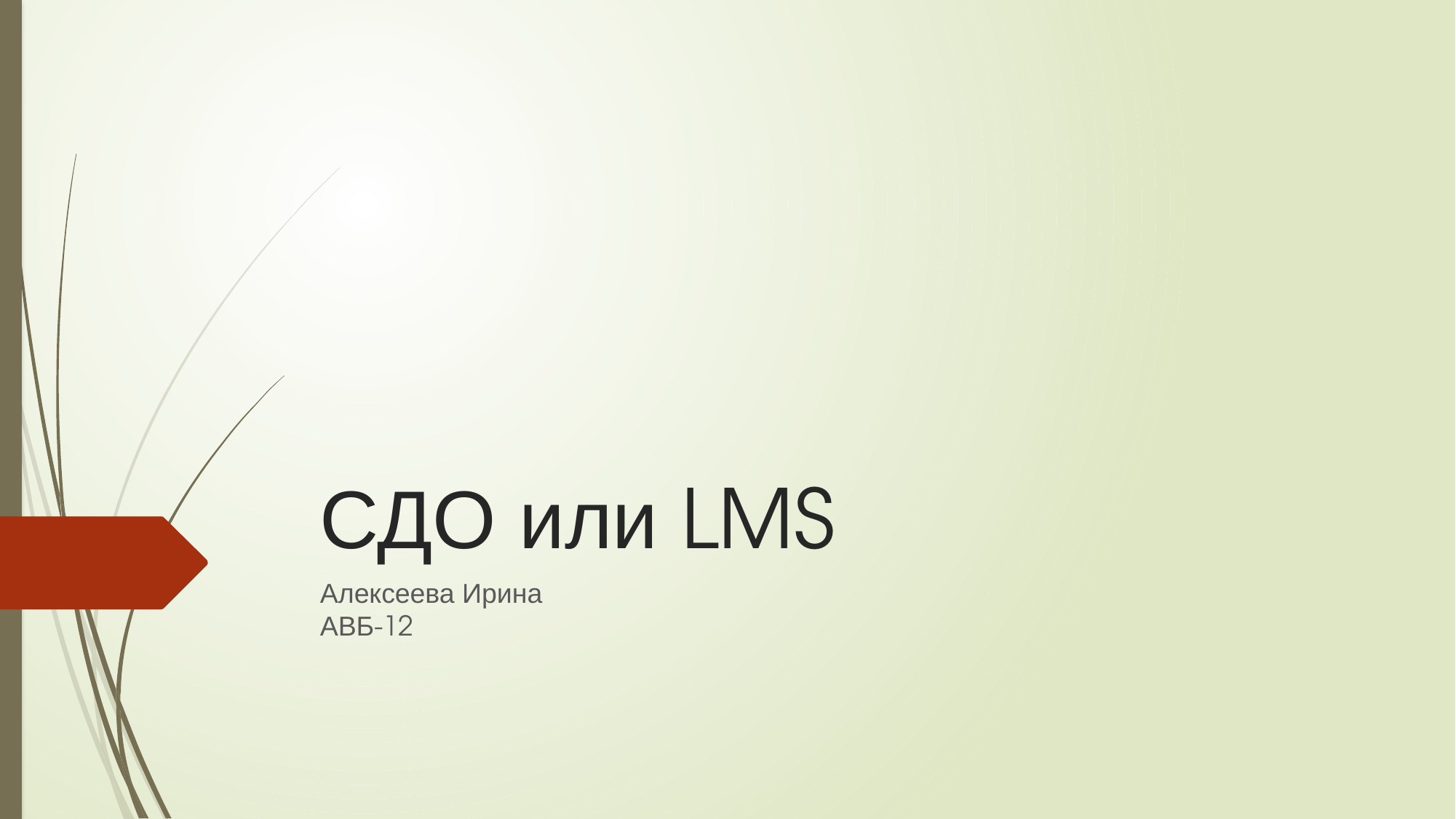

# СДО или LMS
Алексеева Ирина
АВБ-12